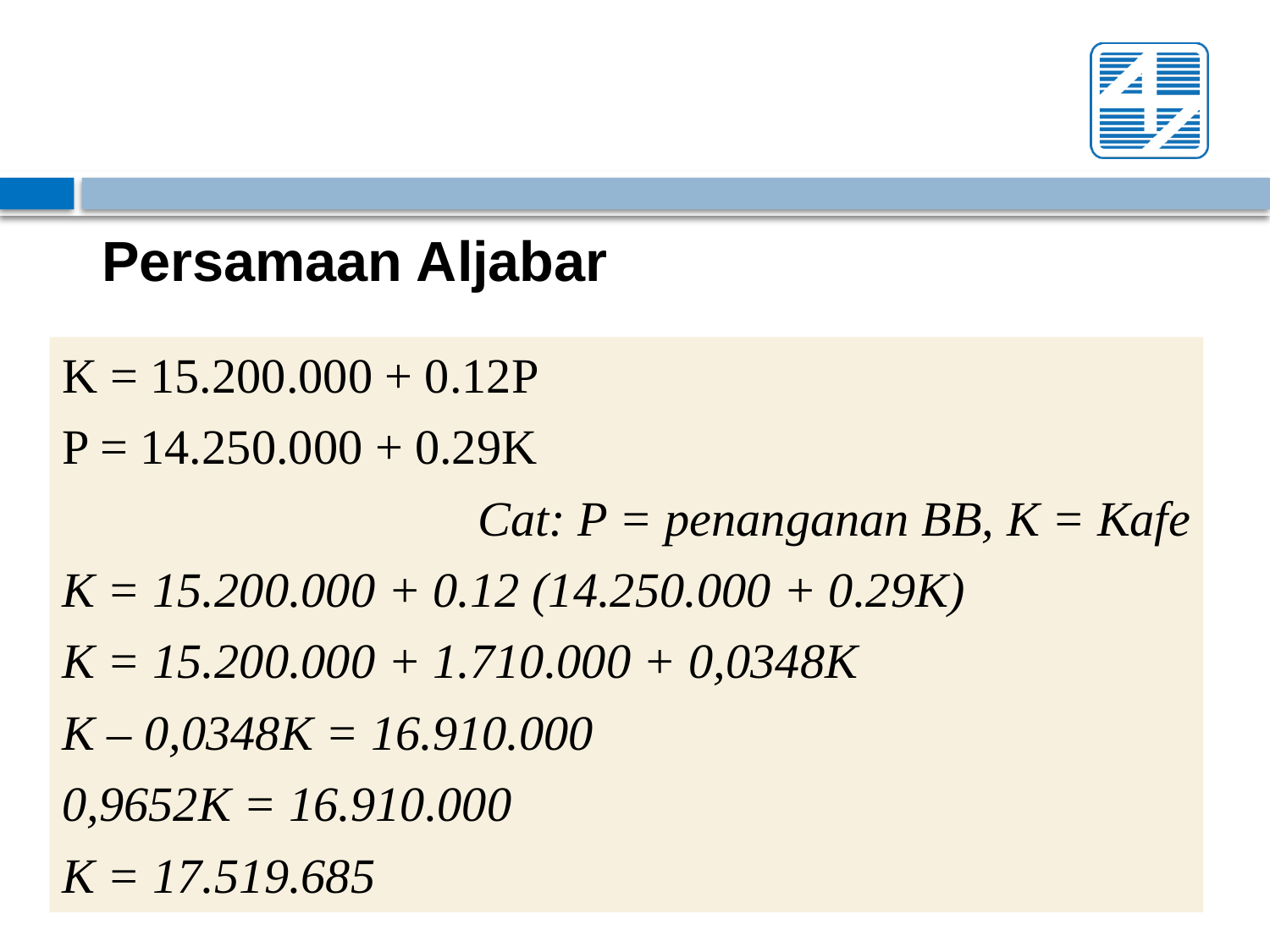

# Persamaan Aljabar
K = 15.200.000 + 0.12P
P = 14.250.000 + 0.29K
Cat: P = penanganan BB, K = Kafe
K = 15.200.000 + 0.12 (14.250.000 + 0.29K)
K = 15.200.000 + 1.710.000 + 0,0348K
K – 0,0348K = 16.910.000
0,9652K = 16.910.000
K = 17.519.685